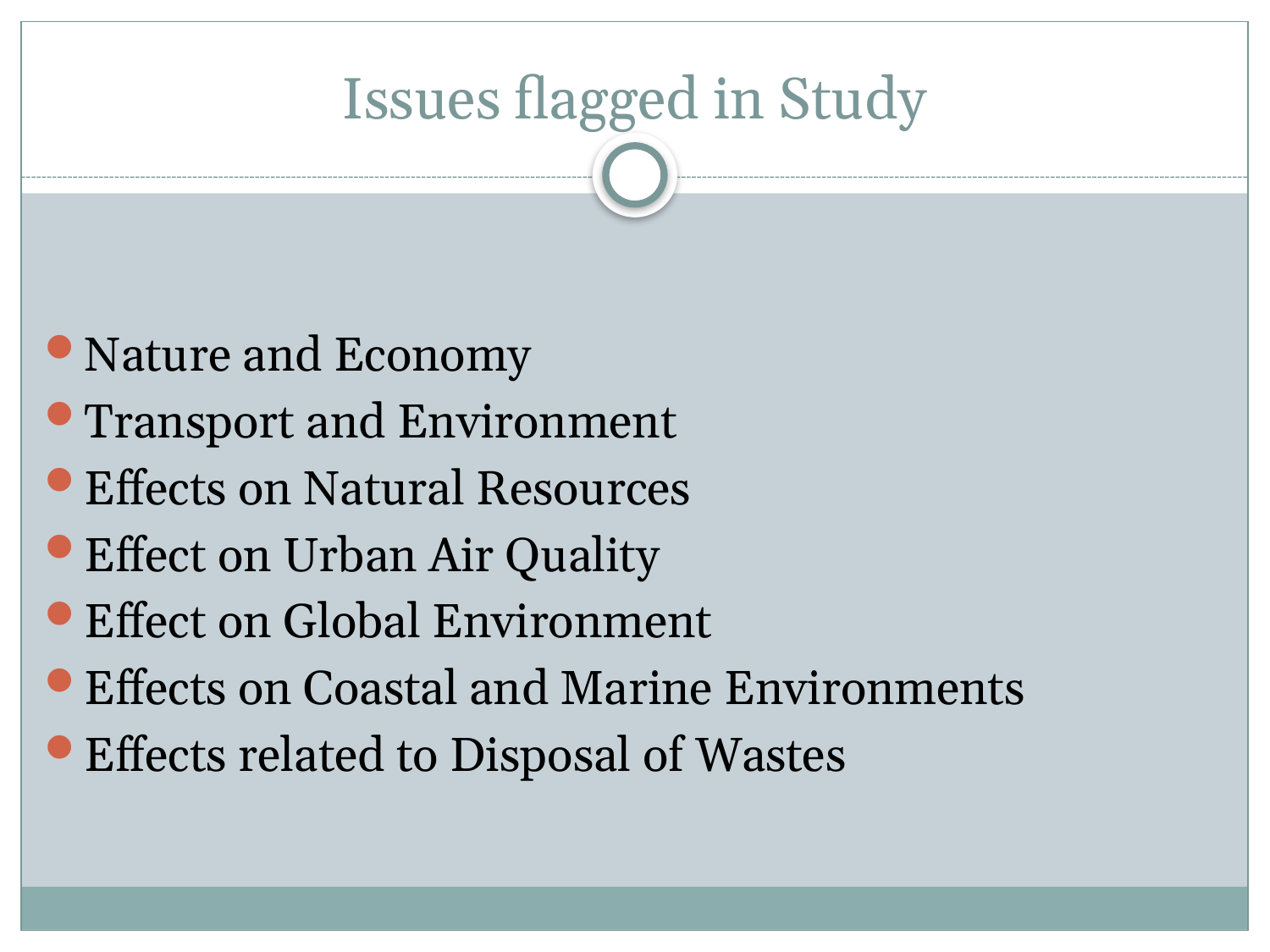

# Issues flagged in Study
Nature and Economy
Transport and Environment
Effects on Natural Resources
Effect on Urban Air Quality
Effect on Global Environment
Effects on Coastal and Marine Environments
Effects related to Disposal of Wastes